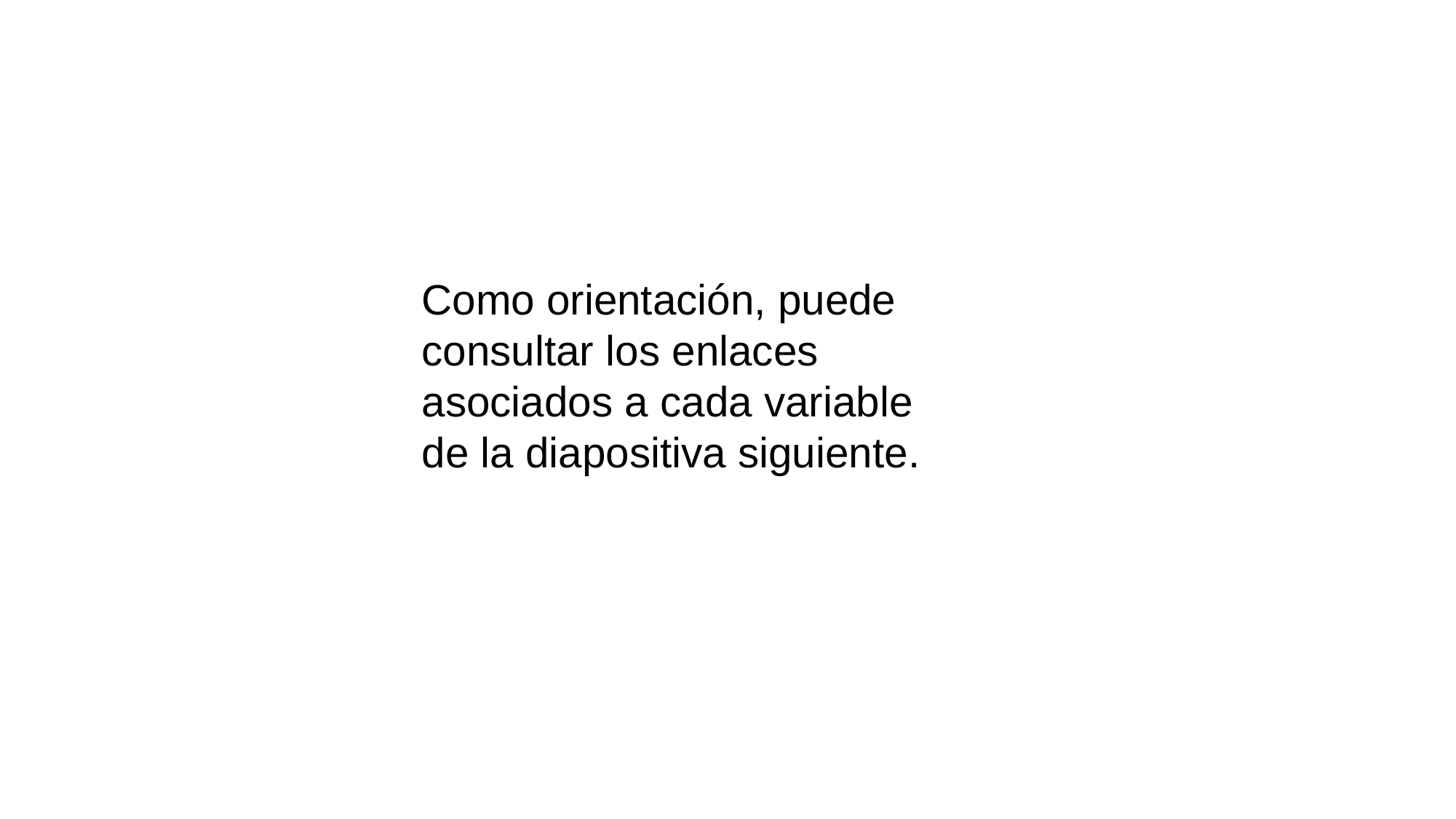

Como orientación, puede consultar los enlaces asociados a cada variable de la diapositiva siguiente.